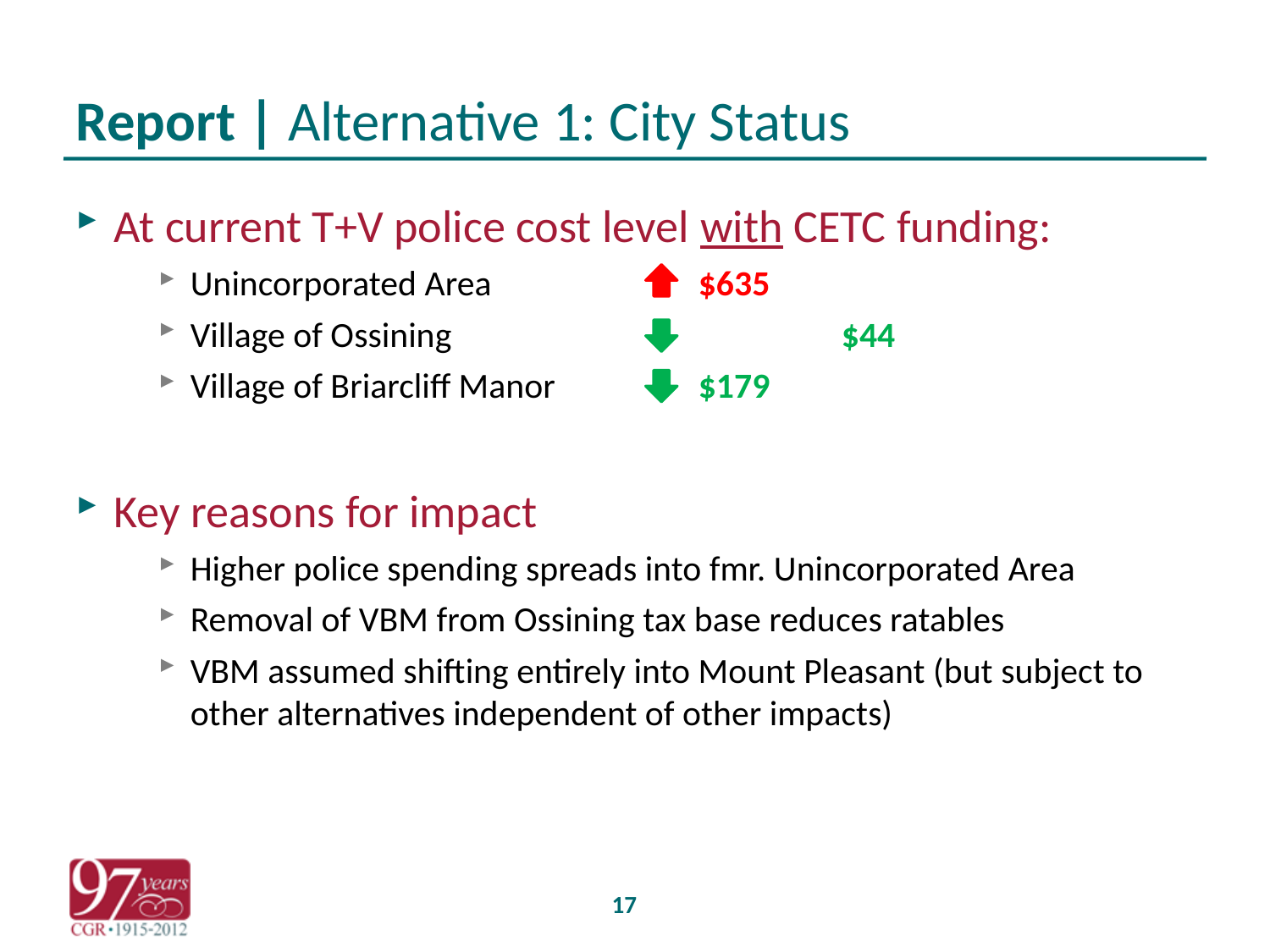

# Report | Alternative 1: City Status
At current T+V police cost level with CETC funding:
Unincorporated Area		$635
Village of Ossining		  	  $44
Village of Briarcliff Manor		$179

Key reasons for impact
Higher police spending spreads into fmr. Unincorporated Area
Removal of VBM from Ossining tax base reduces ratables
VBM assumed shifting entirely into Mount Pleasant (but subject to other alternatives independent of other impacts)

17